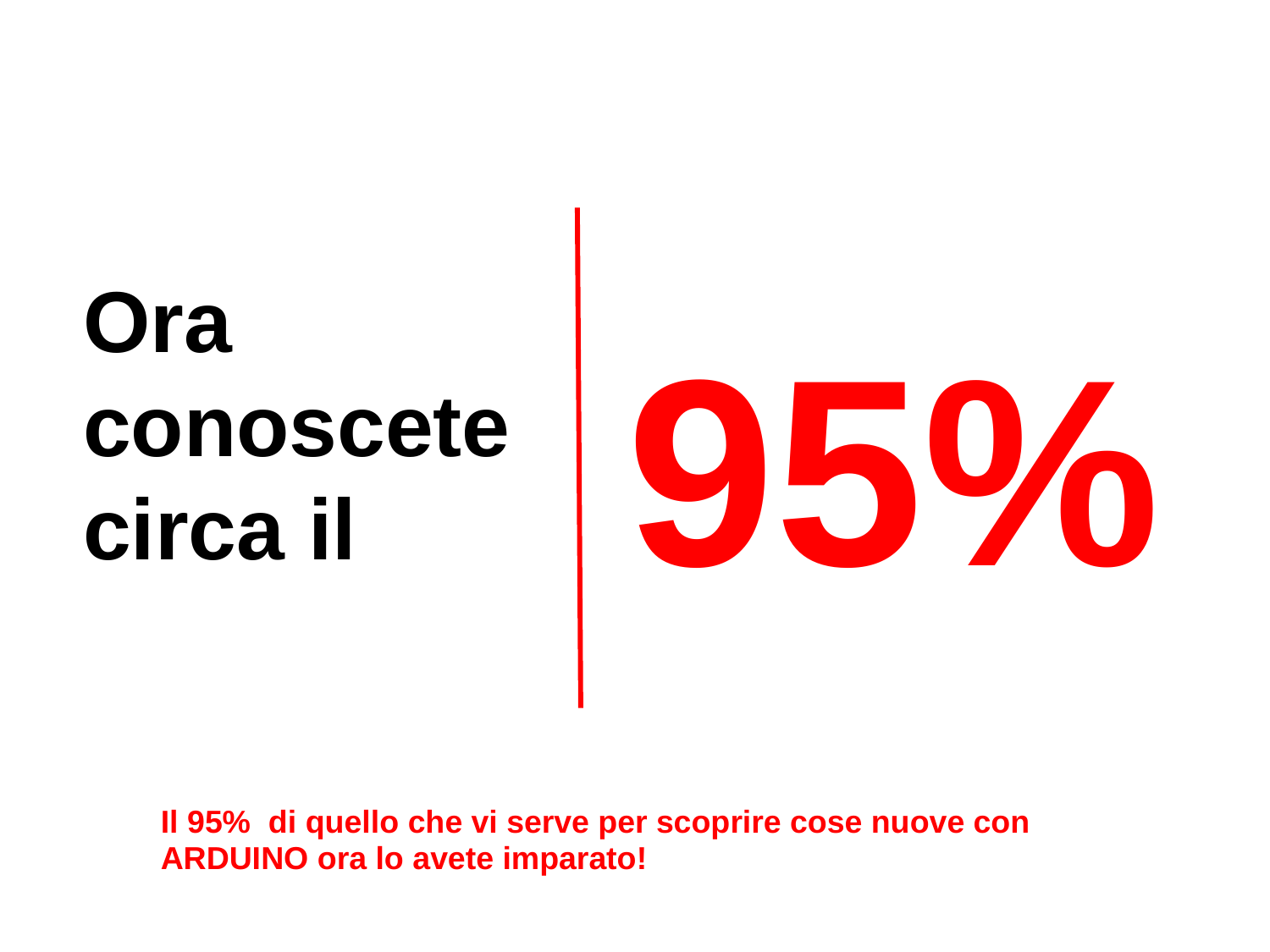

Ora conoscete circa il
95%
Il 95%  di quello che vi serve per scoprire cose nuove con ARDUINO ora lo avete imparato!